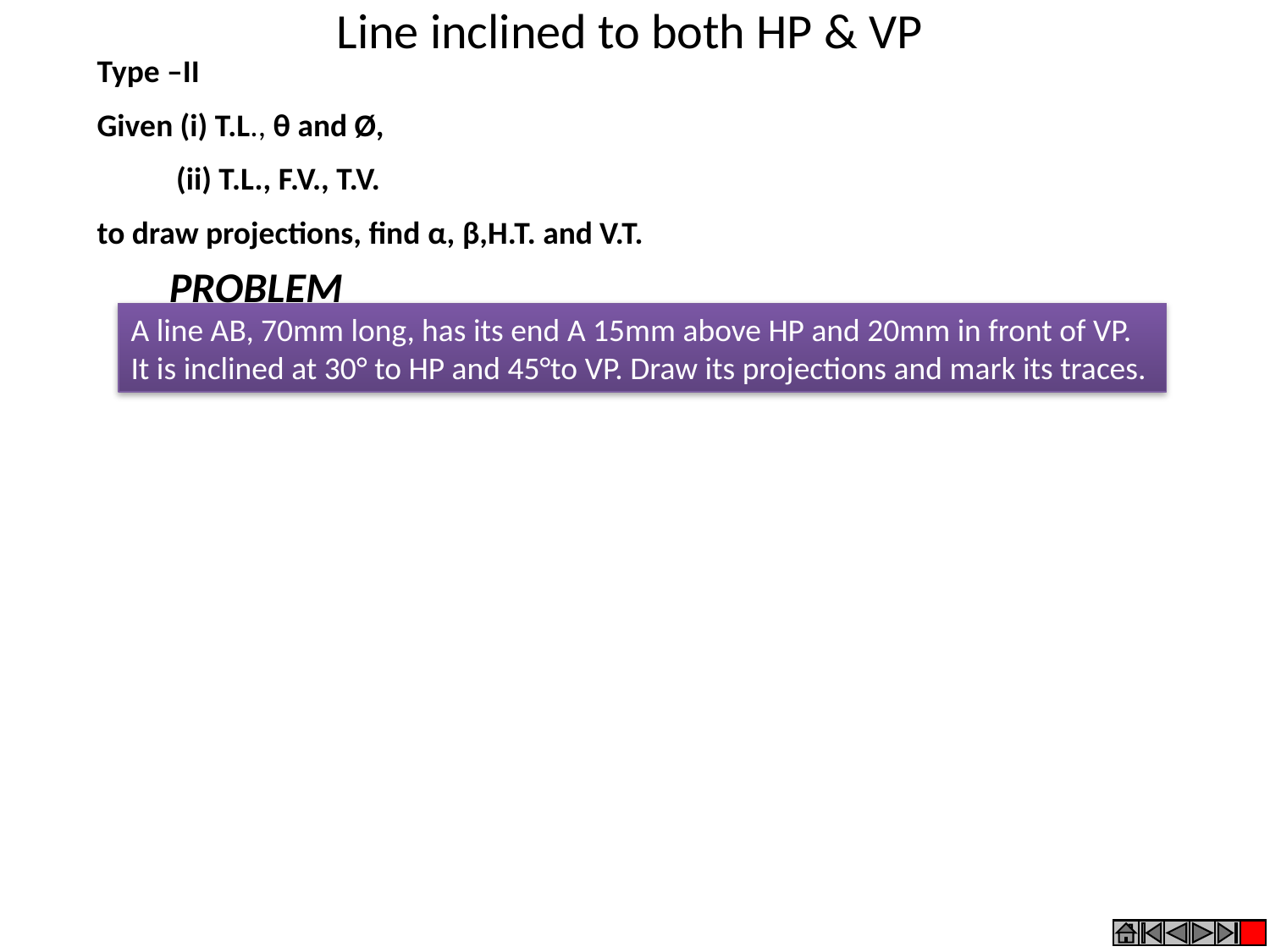

Line inclined to both HP & VP
Type –II
Given (i) T.L., θ and Ø,
           (ii) T.L., F.V., T.V.
to draw projections, find α, β,H.T. and V.T.
PROBLEM
A line AB, 70mm long, has its end A 15mm above HP and 20mm in front of VP. It is inclined at 30° to HP and 45°to VP. Draw its projections and mark its traces.